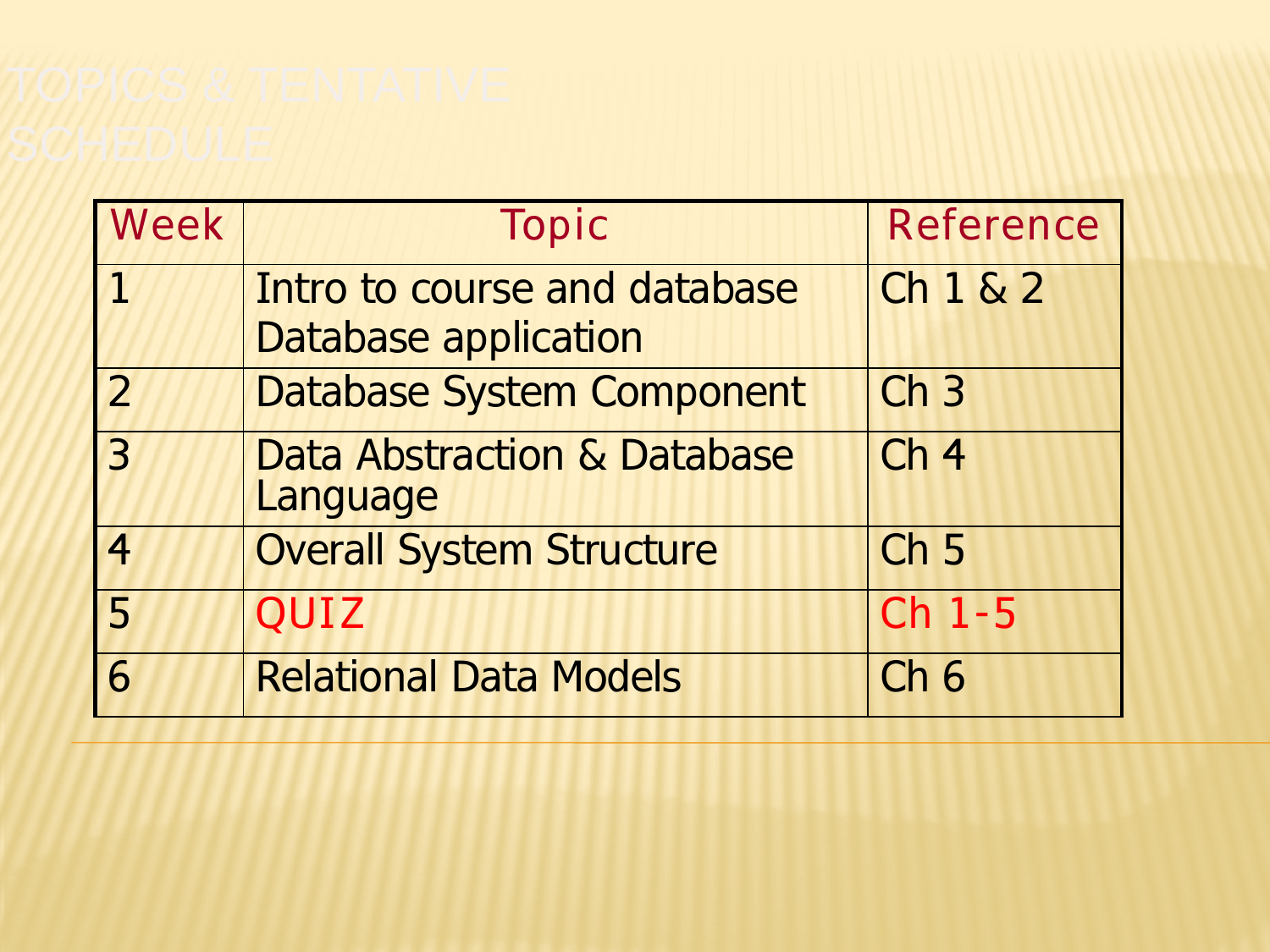

Topics & Tentative Schedule
| Week | Topic | Reference |
| --- | --- | --- |
| 1 | Intro to course and database Database application | Ch 1 & 2 |
| 2 | Database System Component | Ch 3 |
| 3 | Data Abstraction & Database Language | Ch 4 |
| 4 | Overall System Structure | Ch 5 |
| 5 | QUIZ | Ch 1-5 |
| 6 | Relational Data Models | Ch 6 |